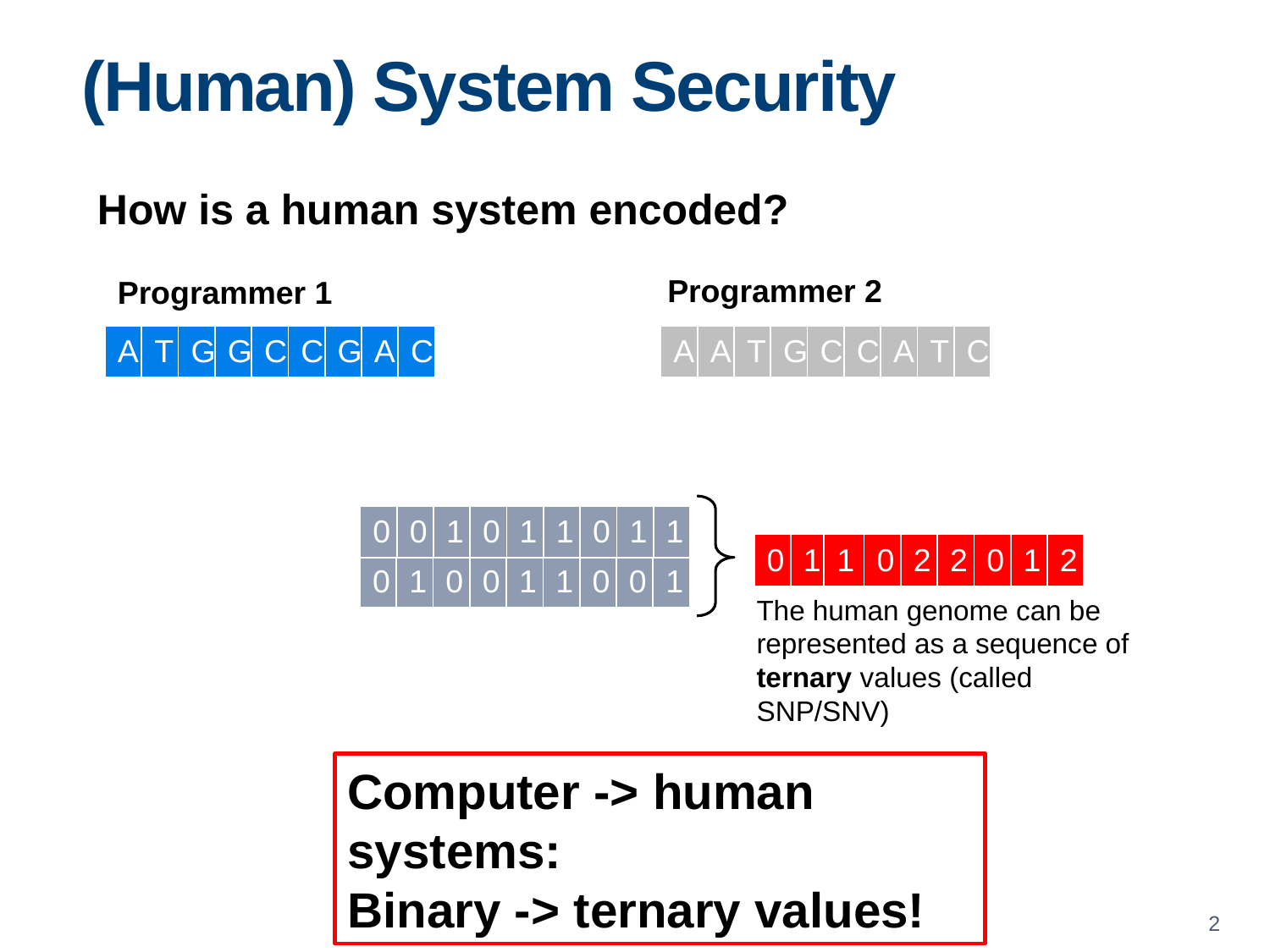

# (Human) System Security
How is a human system encoded?
Programmer 2
Programmer 1
| A | T | G | G | C | C | G | A | C |
| --- | --- | --- | --- | --- | --- | --- | --- | --- |
| 0 | 1 | 0 | 0 | 1 | 1 | 0 | 0 | 1 |
| --- | --- | --- | --- | --- | --- | --- | --- | --- |
| 0 | 0 | 1 | 0 | 1 | 1 | 0 | 1 | 1 |
| --- | --- | --- | --- | --- | --- | --- | --- | --- |
| A | A | T | G | C | C | A | T | C |
| --- | --- | --- | --- | --- | --- | --- | --- | --- |

| 0 | 0 | 1 | 0 | 1 | 1 | 0 | 1 | 1 |
| --- | --- | --- | --- | --- | --- | --- | --- | --- |
| 0 | 1 | 1 | 0 | 2 | 2 | 0 | 1 | 2 |
| --- | --- | --- | --- | --- | --- | --- | --- | --- |
| 0 | 1 | 0 | 0 | 1 | 1 | 0 | 0 | 1 |
| --- | --- | --- | --- | --- | --- | --- | --- | --- |
The human genome can be represented as a sequence of ternary values (called SNP/SNV)
Computer -> human systems:
Binary -> ternary values!
2